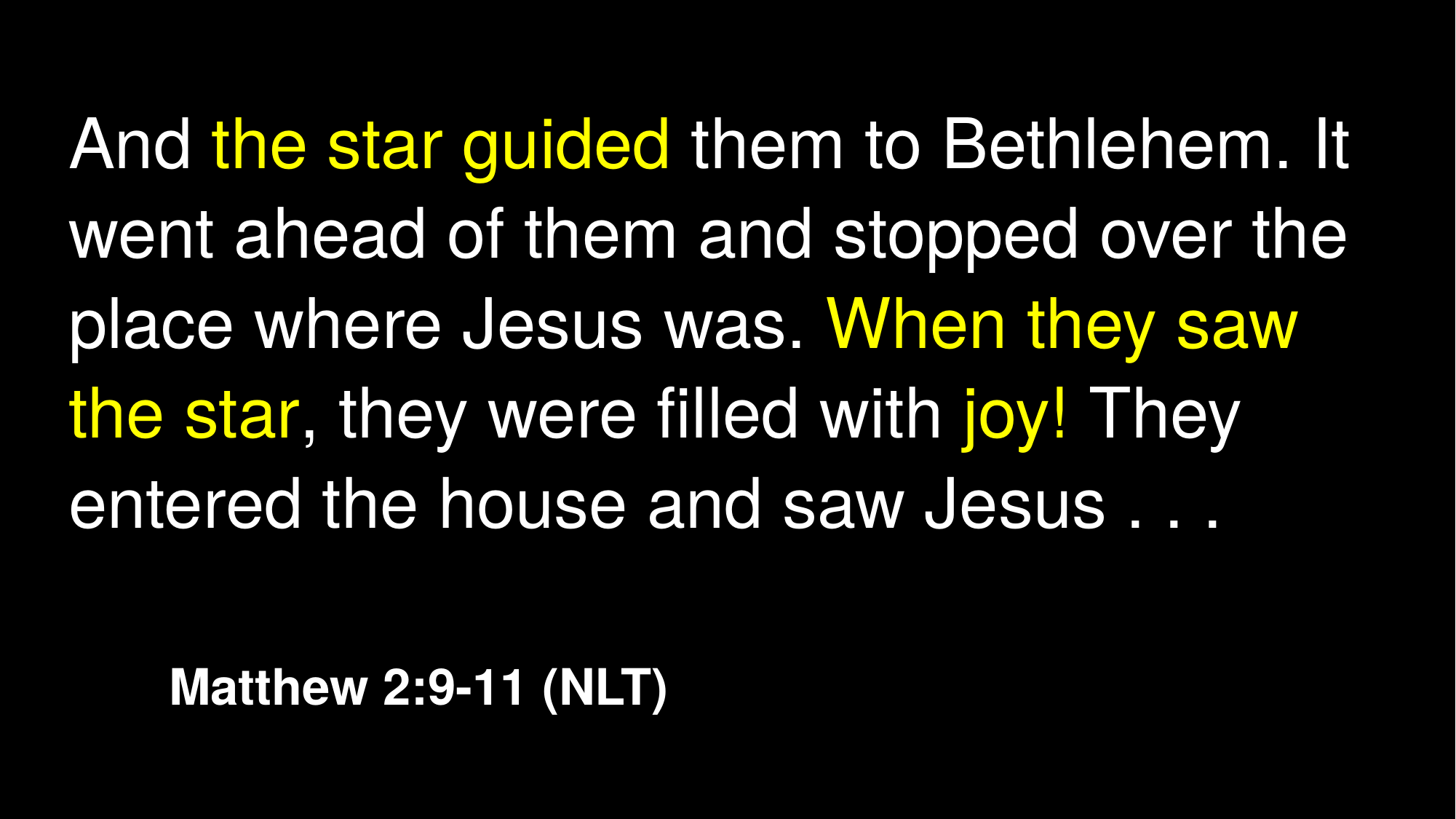

# And the star guided them to Bethlehem. It went ahead of them and stopped over the place where Jesus was. When they saw the star, they were filled with joy! They entered the house and saw Jesus . . . Matthew 2:9-11 (NLT)